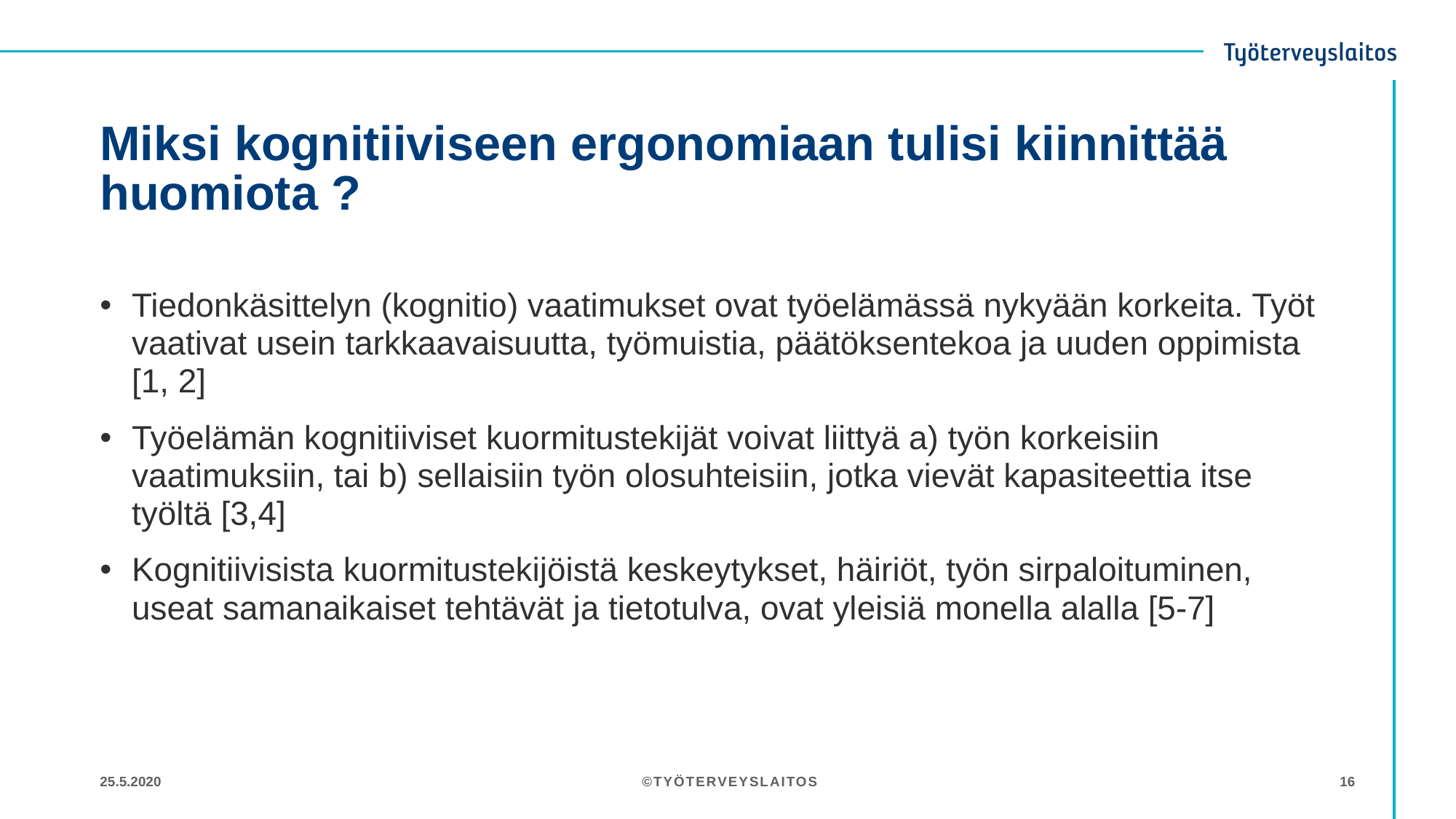

# Miksi kognitiiviseen ergonomiaan tulisi kiinnittää huomiota ?
Tiedonkäsittelyn (kognitio) vaatimukset ovat työelämässä nykyään korkeita. Työt vaativat usein tarkkaavaisuutta, työmuistia, päätöksentekoa ja uuden oppimista [1, 2]
Työelämän kognitiiviset kuormitustekijät voivat liittyä a) työn korkeisiin vaatimuksiin, tai b) sellaisiin työn olosuhteisiin, jotka vievät kapasiteettia itse työltä [3,4]
Kognitiivisista kuormitustekijöistä keskeytykset, häiriöt, työn sirpaloituminen, useat samanaikaiset tehtävät ja tietotulva, ovat yleisiä monella alalla [5-7]

25.5.2020
©TYÖTERVEYSLAITOS
16